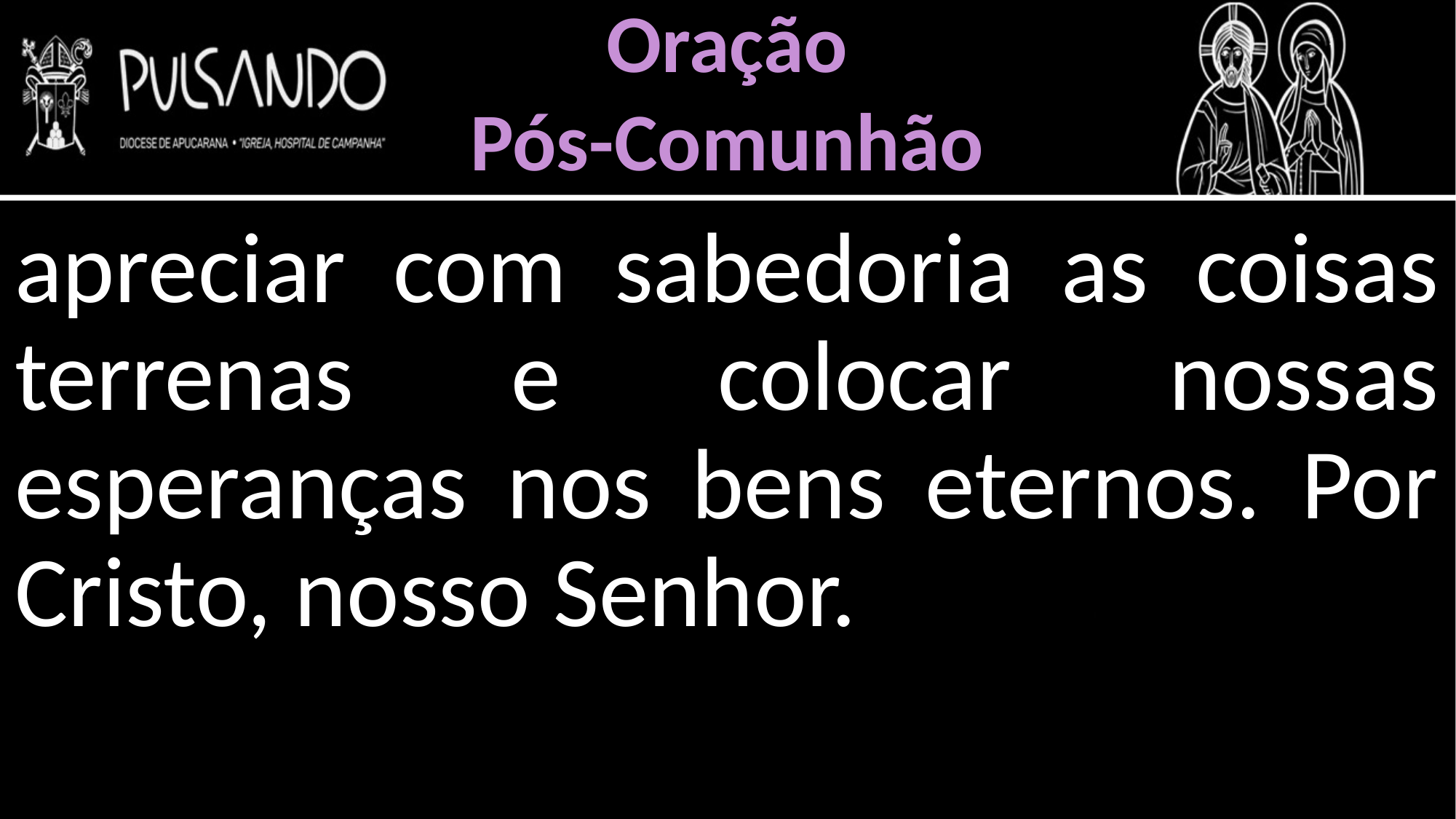

Oração
Pós-Comunhão
apreciar com sabedoria as coisas terrenas e colocar nossas esperanças nos bens eternos. Por Cristo, nosso Senhor.